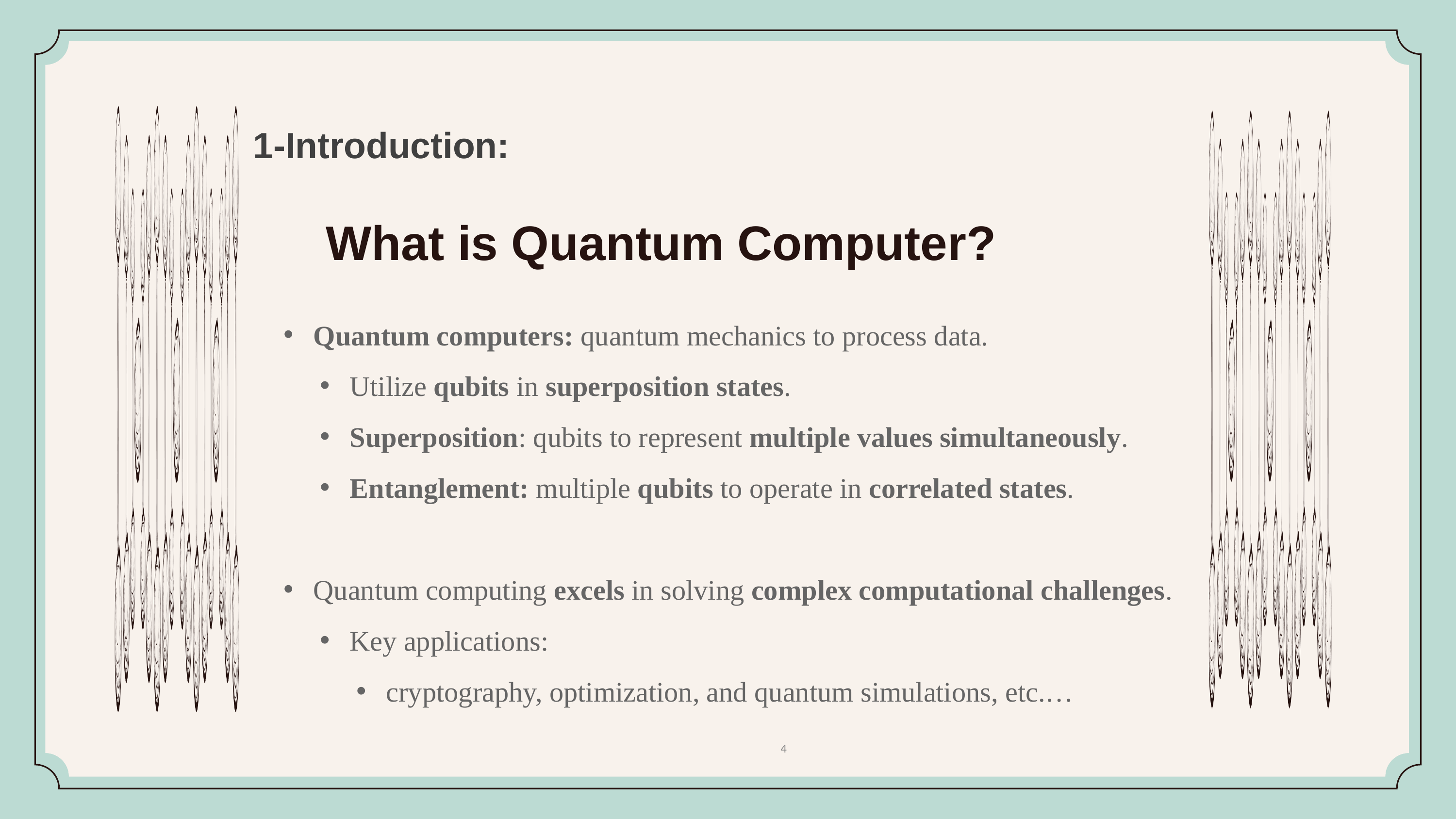

1-Introduction:
	What is Quantum Computer?
Quantum computers: quantum mechanics to process data.
Utilize qubits in superposition states.
Superposition: qubits to represent multiple values simultaneously.
Entanglement: multiple qubits to operate in correlated states.

Quantum computing excels in solving complex computational challenges.
Key applications:
cryptography, optimization, and quantum simulations, etc.…

4